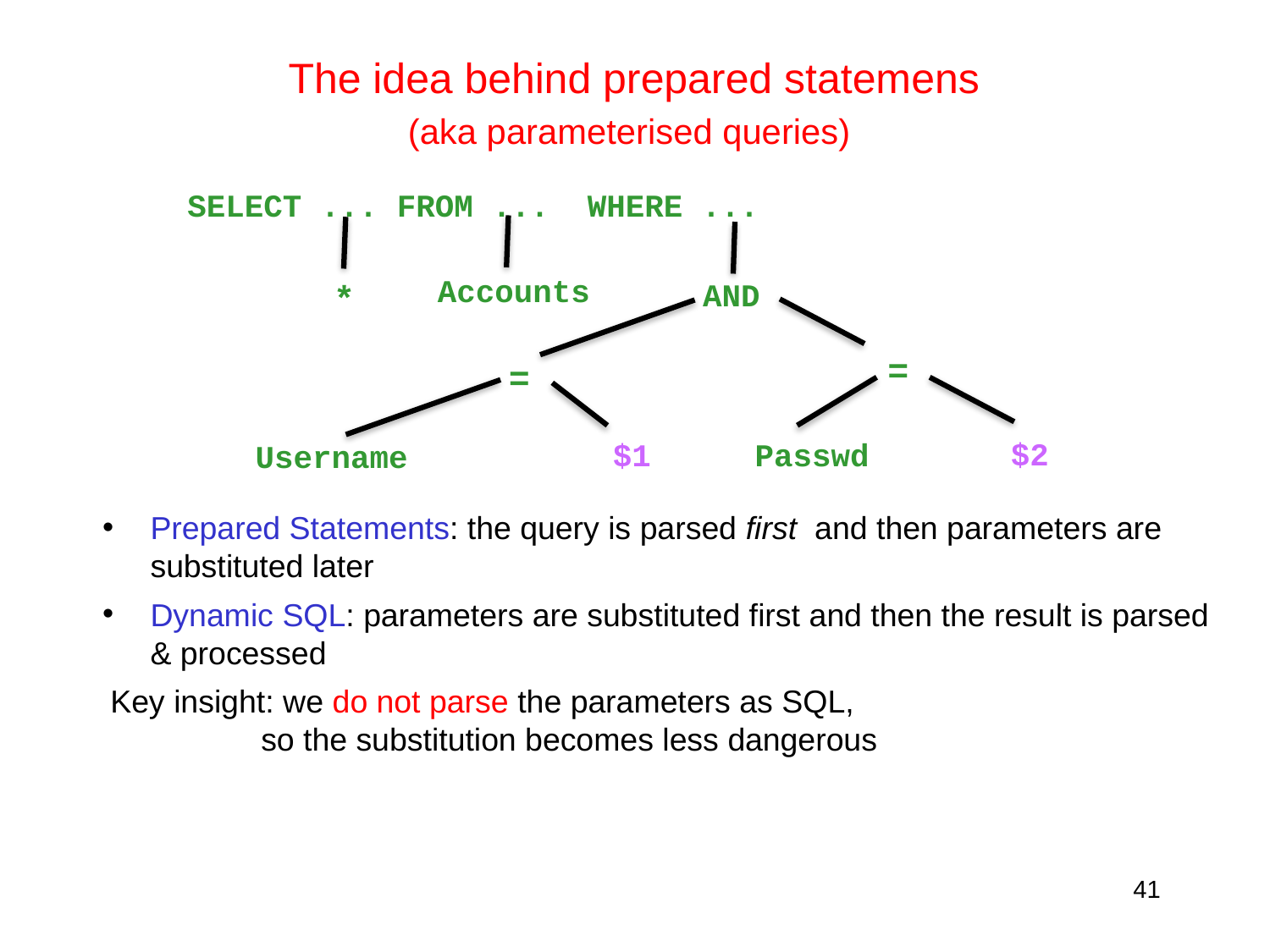

# The idea behind prepared statemens (aka parameterised queries)
 SELECT ... FROM ...  WHERE ...
Accounts
AND
*
=
=
$2
Passwd
$1
Username
Prepared Statements: the query is parsed first  and then parameters are substituted later
Dynamic SQL: parameters are substituted first and then the result is parsed & processed
Key insight: we do not parse the parameters as SQL,                                                          so the substitution becomes less dangerous
41